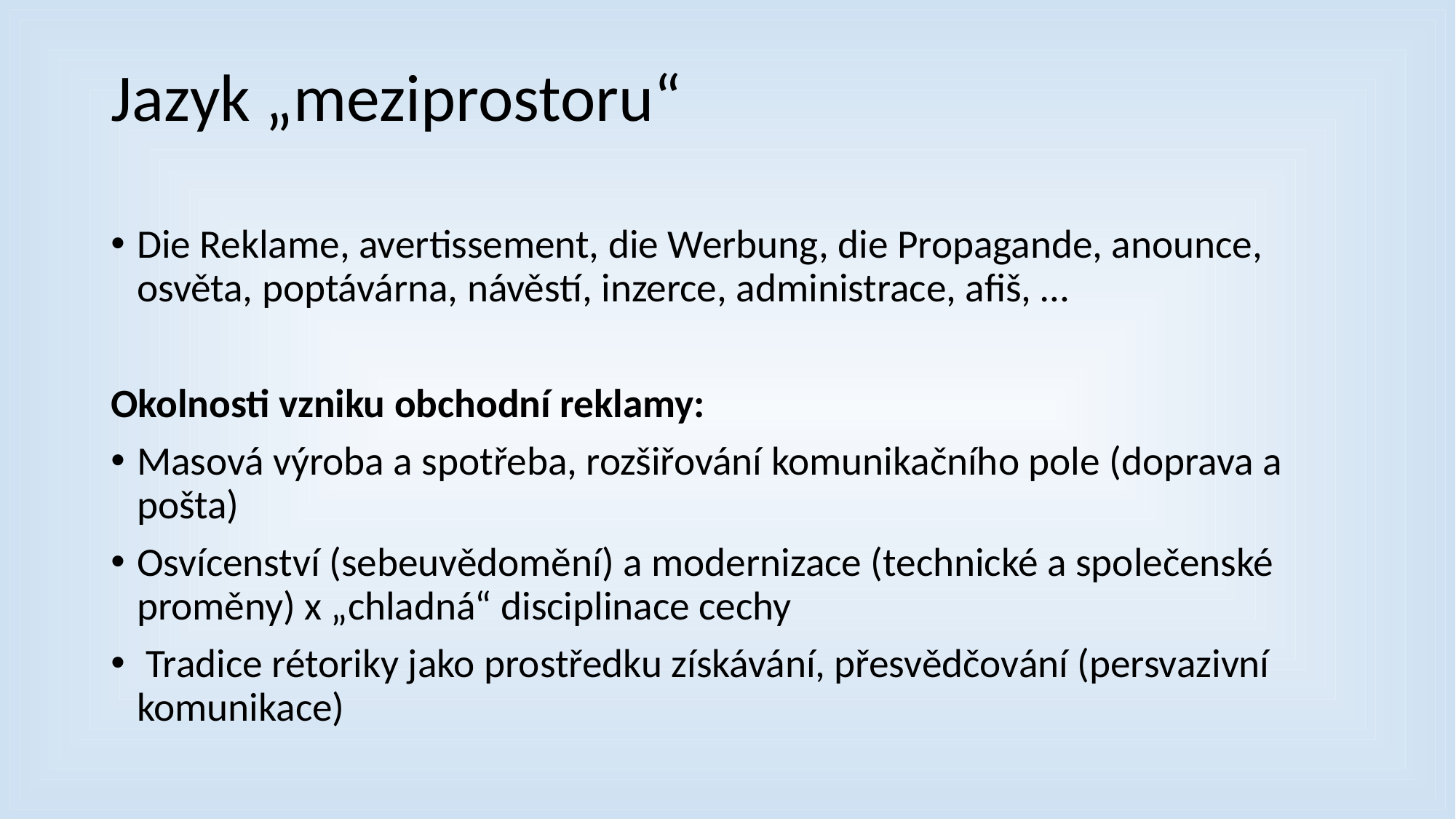

# Jazyk „meziprostoru“
Die Reklame, avertissement, die Werbung, die Propagande, anounce, osvěta, poptávárna, návěstí, inzerce, administrace, afiš, …

Okolnosti vzniku obchodní reklamy:
Masová výroba a spotřeba, rozšiřování komunikačního pole (doprava a pošta)
Osvícenství (sebeuvědomění) a modernizace (technické a společenské proměny) x „chladná“ disciplinace cechy
 Tradice rétoriky jako prostředku získávání, přesvědčování (persvazivní komunikace)